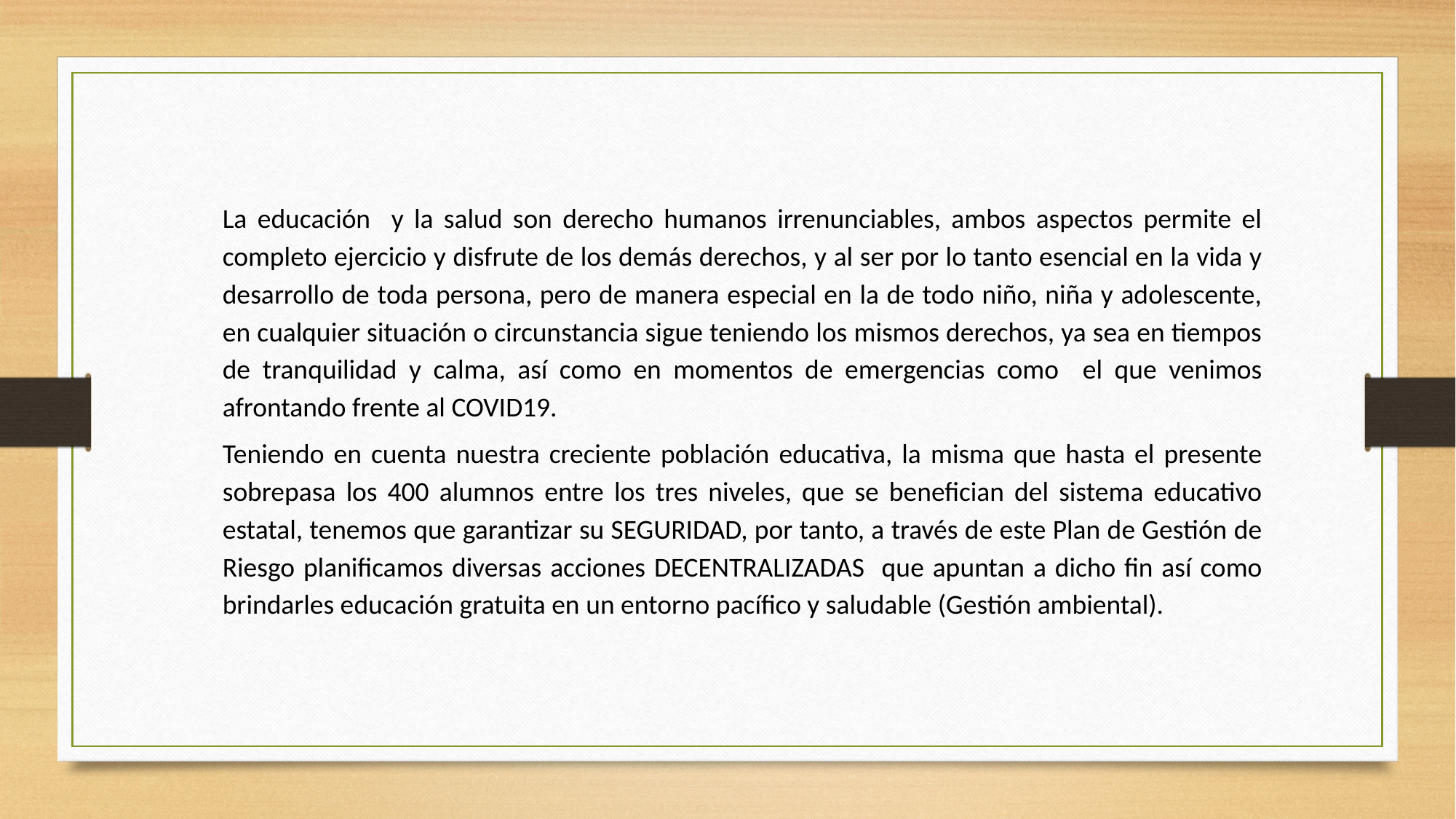

La educación  y la salud son derecho humanos irrenunciables, ambos aspectos permite el completo ejercicio y disfrute de los demás derechos, y al ser por lo tanto esencial en la vida y desarrollo de toda persona, pero de manera especial en la de todo niño, niña y adolescente, en cualquier situación o circunstancia sigue teniendo los mismos derechos, ya sea en tiempos de tranquilidad y calma, así como en momentos de emergencias como  el que venimos afrontando frente al COVID19.
Teniendo en cuenta nuestra creciente población educativa, la misma que hasta el presente sobrepasa los 400 alumnos entre los tres niveles, que se benefician del sistema educativo estatal, tenemos que garantizar su SEGURIDAD, por tanto, a través de este Plan de Gestión de Riesgo planificamos diversas acciones DECENTRALIZADAS  que apuntan a dicho fin así como brindarles educación gratuita en un entorno pacífico y saludable (Gestión ambiental).